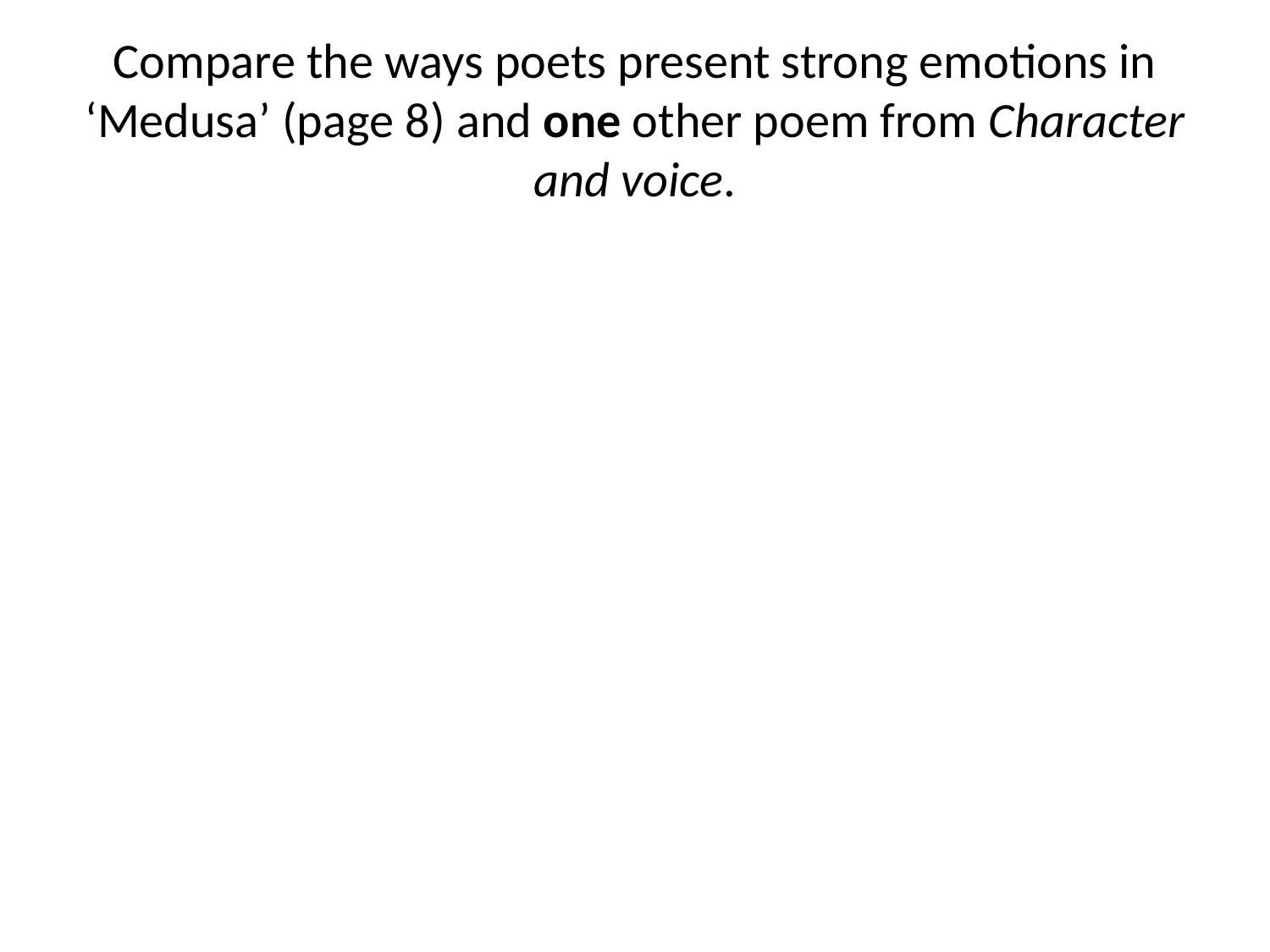

# Compare the ways poets present strong emotions in ‘Medusa’ (page 8) and one other poem from Character and voice.